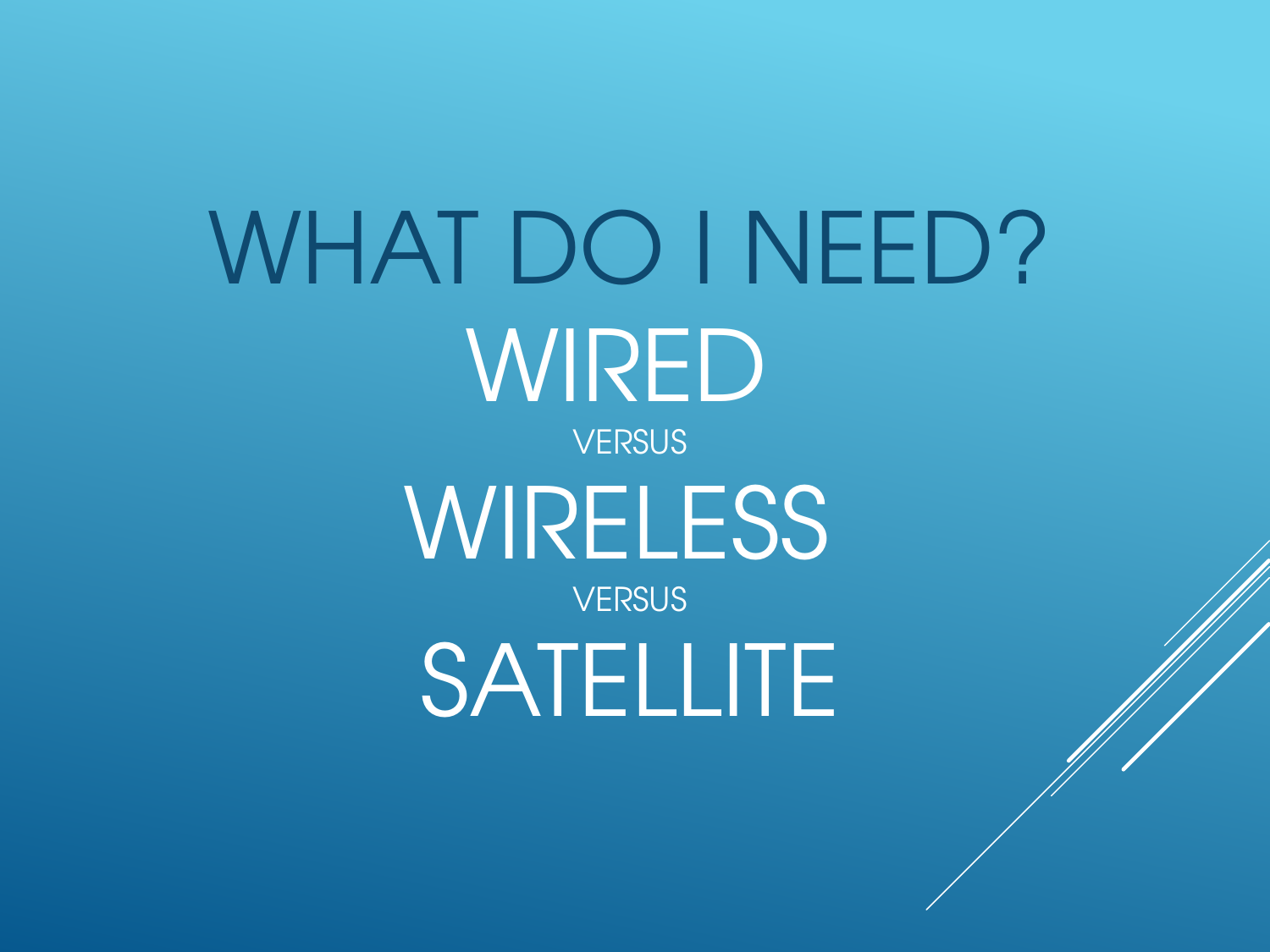

# What do I need? Wired versus wireless versus satellite